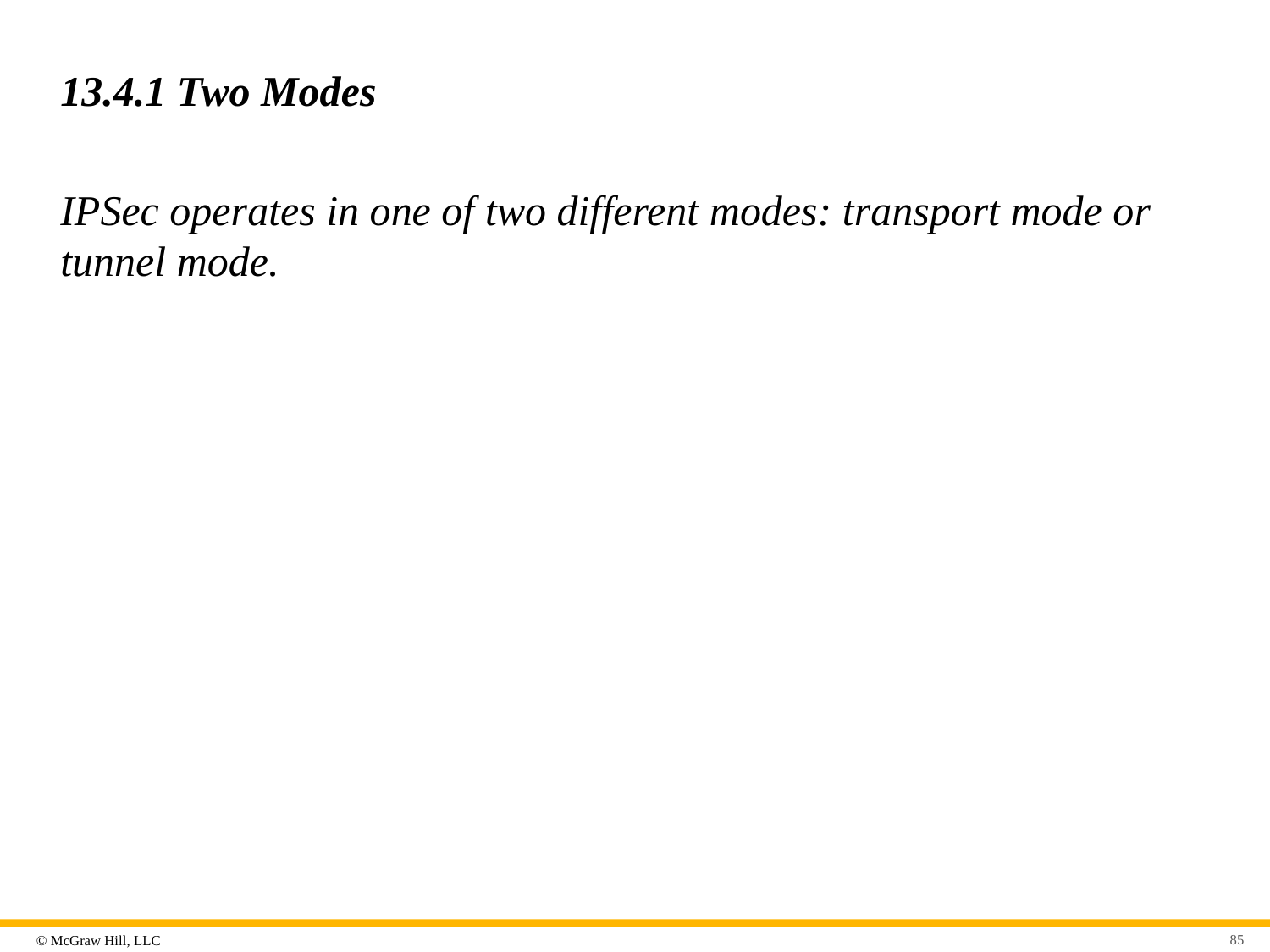

# 13.4.1 Two Modes
IPSec operates in one of two different modes: transport mode or tunnel mode.
85